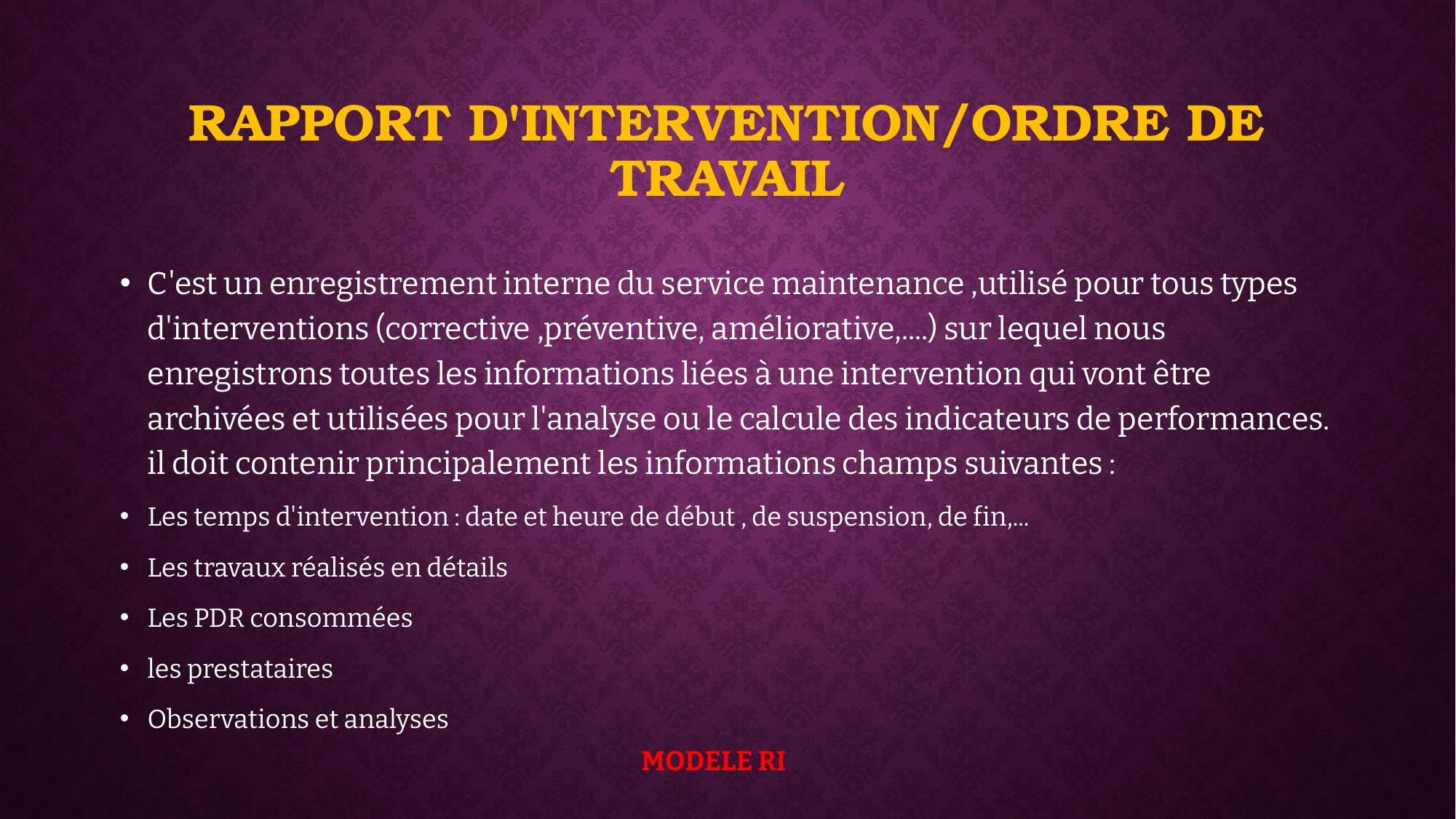

# Rapport D'intervention/Ordre de travail
C'est un enregistrement interne du service maintenance ,utilisé pour tous types d'interventions (corrective ,préventive, améliorative,....) sur lequel nous enregistrons toutes les informations liées à une intervention qui vont être archivées et utilisées pour l'analyse ou le calcule des indicateurs de performances. il doit contenir principalement les informations champs suivantes :
Les temps d'intervention : date et heure de début , de suspension, de fin,...
Les travaux réalisés en détails
Les PDR consommées
les prestataires
Observations et analyses

MODELE RI